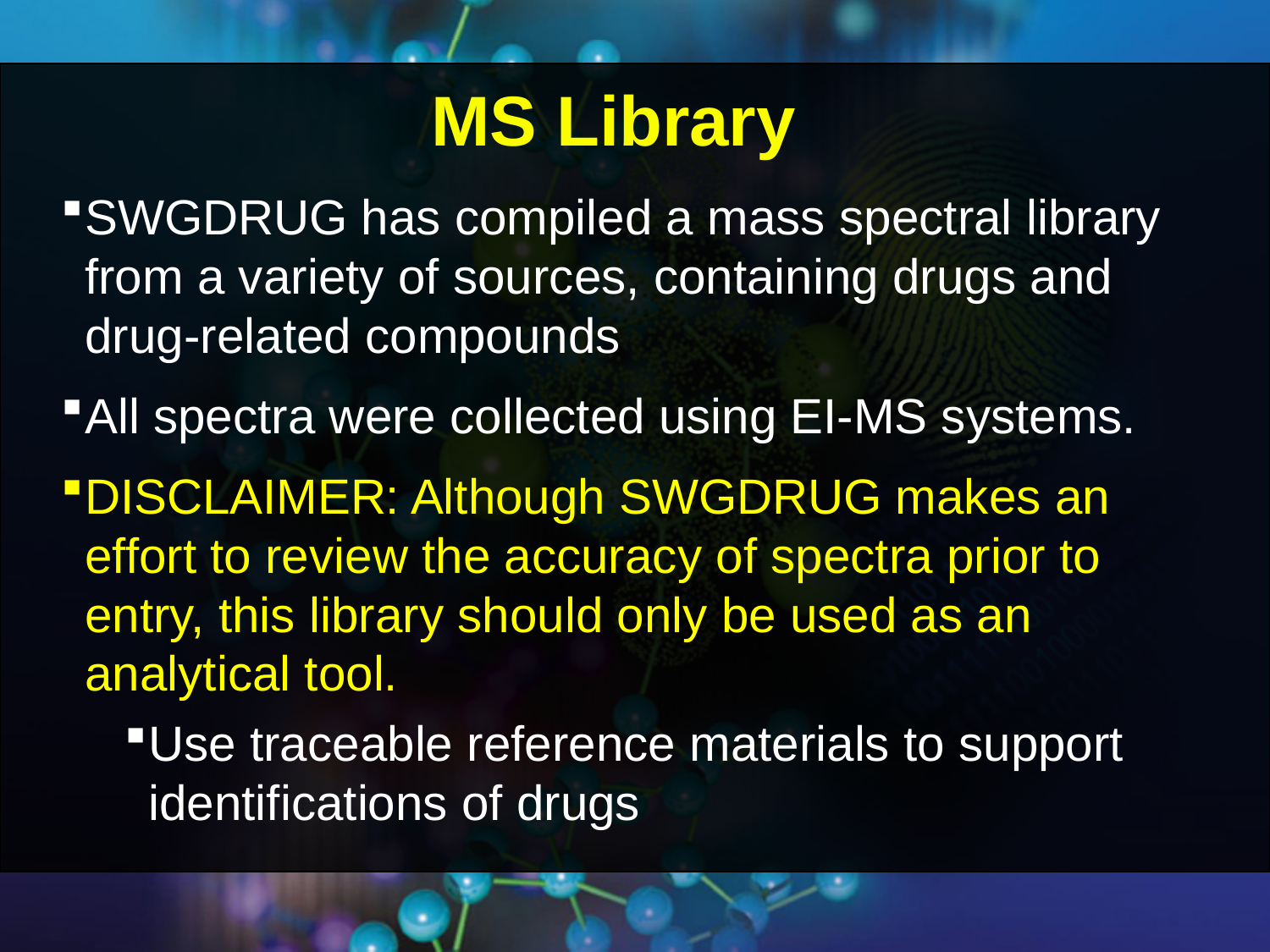

MS Library
SWGDRUG has compiled a mass spectral library from a variety of sources, containing drugs and drug-related compounds
All spectra were collected using EI-MS systems.
DISCLAIMER: Although SWGDRUG makes an effort to review the accuracy of spectra prior to entry, this library should only be used as an analytical tool.
Use traceable reference materials to support identifications of drugs